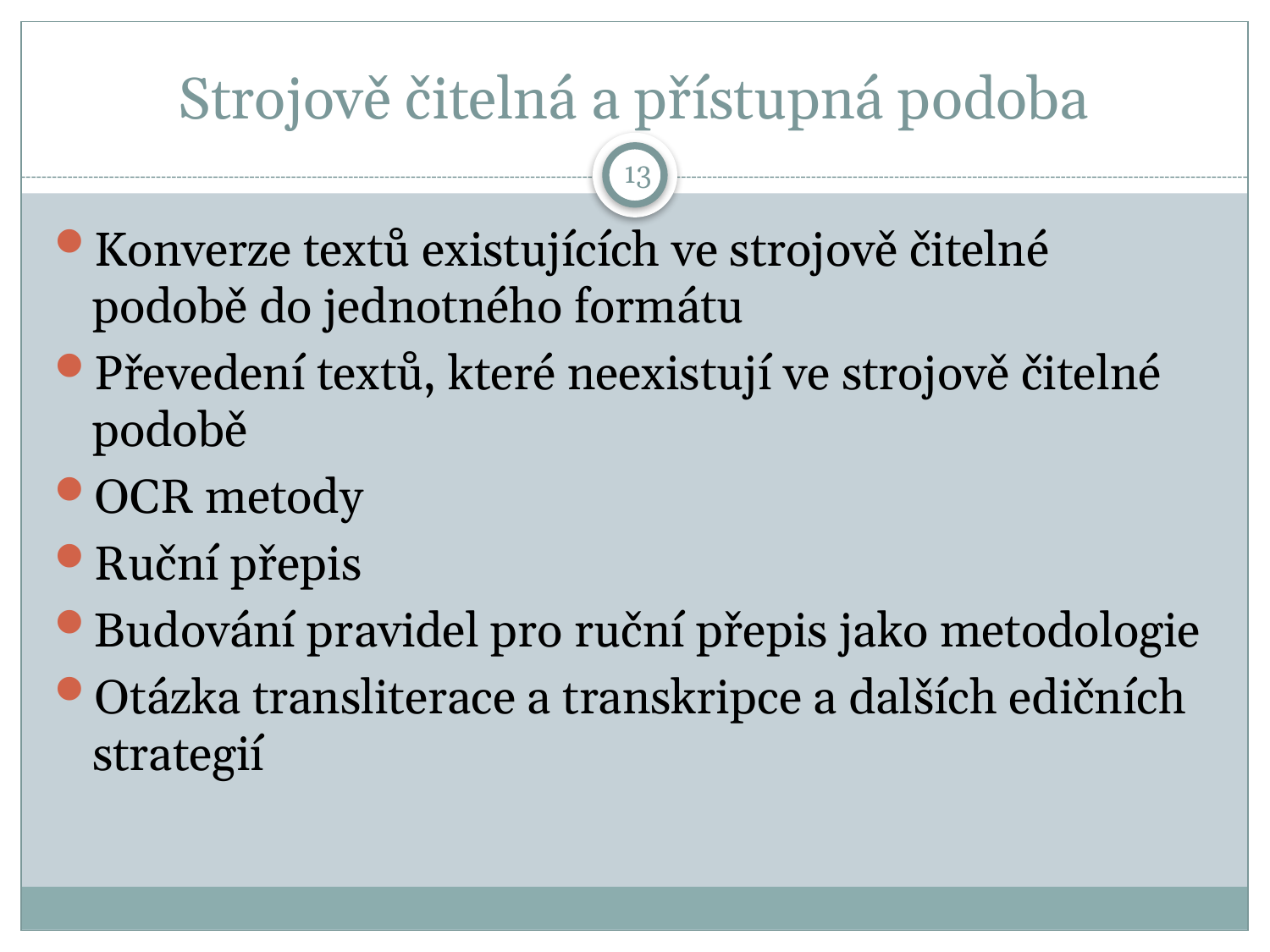

# Strojově čitelná a přístupná podoba
13
Konverze textů existujících ve strojově čitelné podobě do jednotného formátu
Převedení textů, které neexistují ve strojově čitelné podobě
OCR metody
Ruční přepis
Budování pravidel pro ruční přepis jako metodologie
Otázka transliterace a transkripce a dalších edičních strategií